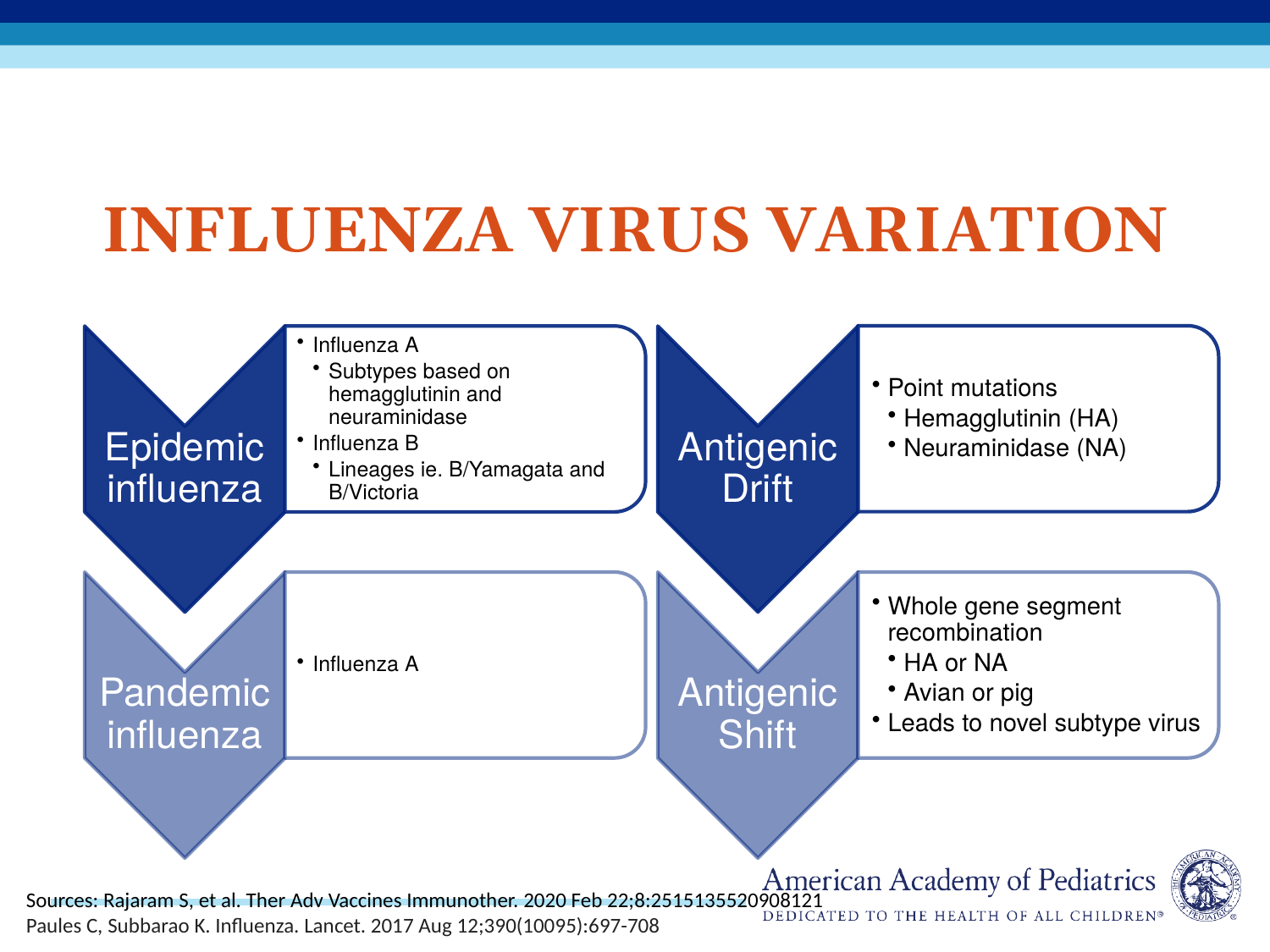

# Influenza Virus Variation

Point mutations
Hemagglutinin (HA)
Neuraminidase (NA)

Antigenic Drift

Whole gene segment recombination
HA or NA
Avian or pig
Leads to novel subtype virus

Antigenic Shift

Epidemic influenza

Influenza A
Subtypes based on hemagglutinin and neuraminidase
Influenza B
Lineages ie. B/Yamagata and B/Victoria

Influenza A

Pandemic influenza
Sources: Rajaram S, et al. Ther Adv Vaccines Immunother. 2020 Feb 22;8:2515135520908121
Paules C, Subbarao K. Influenza. Lancet. 2017 Aug 12;390(10095):697-708